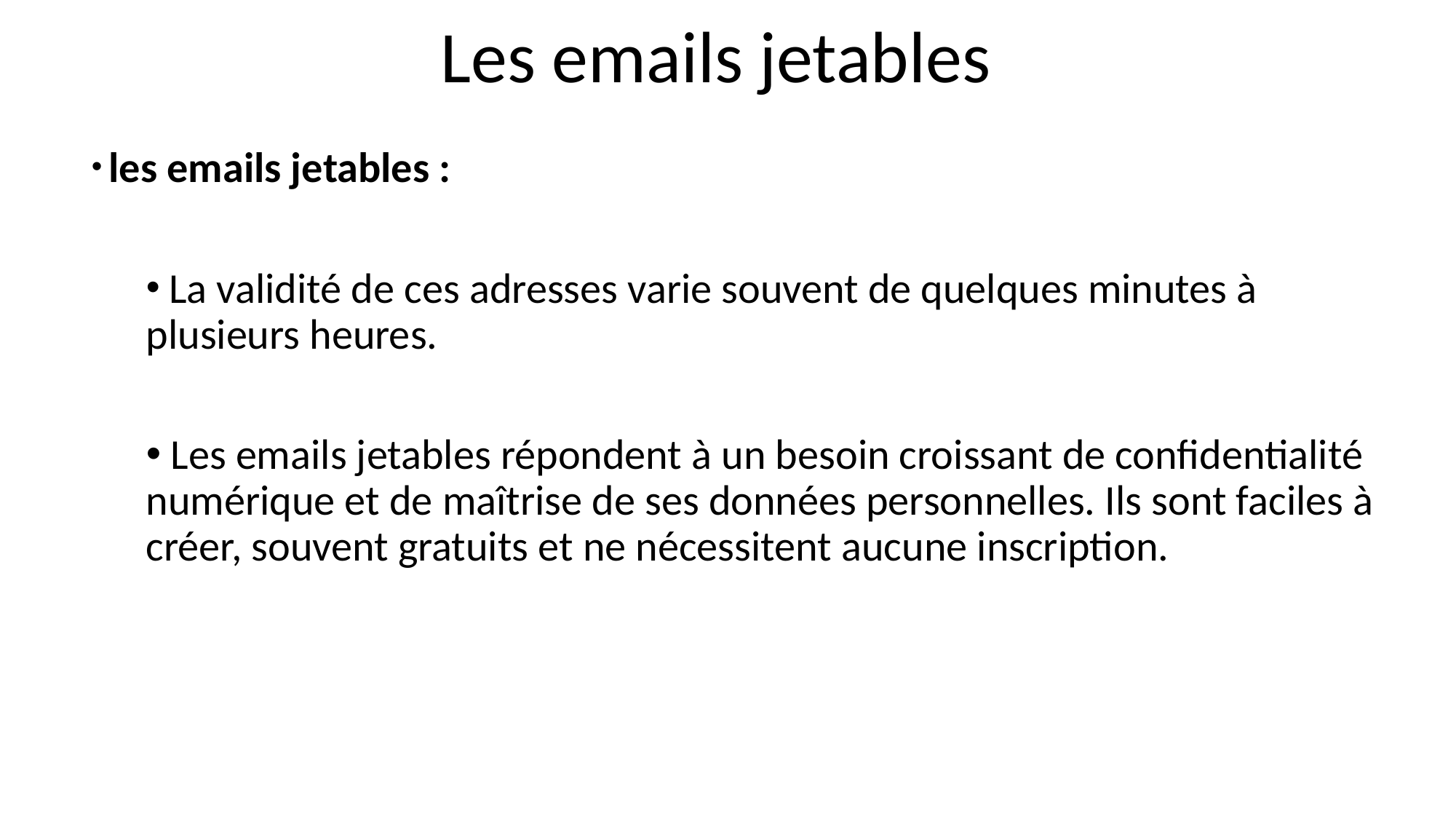

# Les emails jetables
 les emails jetables :

 La validité de ces adresses varie souvent de quelques minutes à plusieurs heures.

 Les emails jetables répondent à un besoin croissant de confidentialité numérique et de maîtrise de ses données personnelles. Ils sont faciles à créer, souvent gratuits et ne nécessitent aucune inscription.